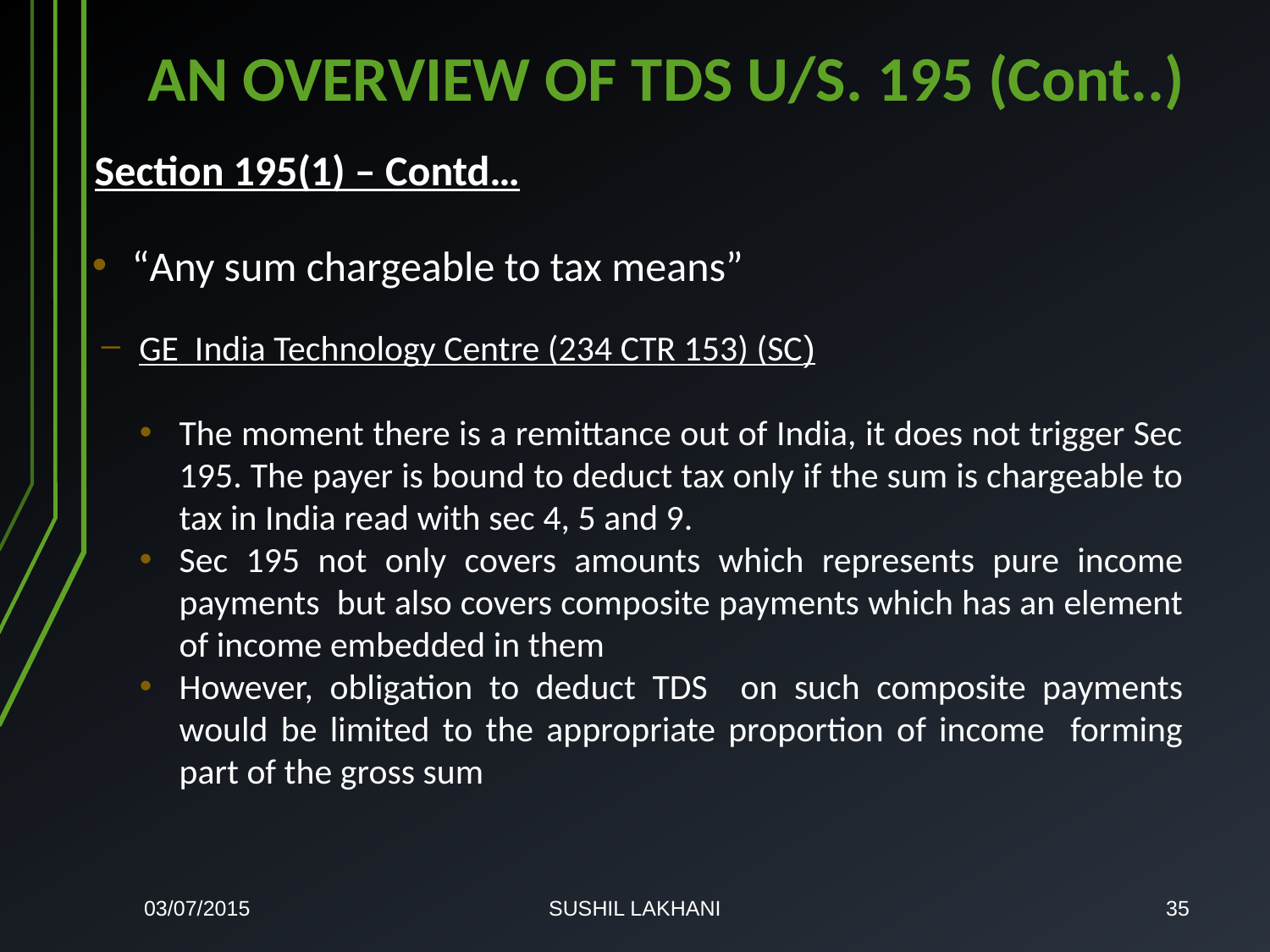

# AN OVERVIEW OF TDS U/S. 195 (Cont..)
 Section 195(1) – Contd…
“Any sum chargeable to tax means”

GE  India Technology Centre (234 CTR 153) (SC)

The moment there is a remittance out of India, it does not trigger Sec 195. The payer is bound to deduct tax only if the sum is chargeable to tax in India read with sec 4, 5 and 9.
Sec 195 not only covers amounts which represents pure income payments  but also covers composite payments which has an element of income embedded in them
However, obligation to deduct TDS  on such composite payments would be limited to the appropriate proportion of income  forming part of the gross sum

03/07/2015
SUSHIL LAKHANI
35